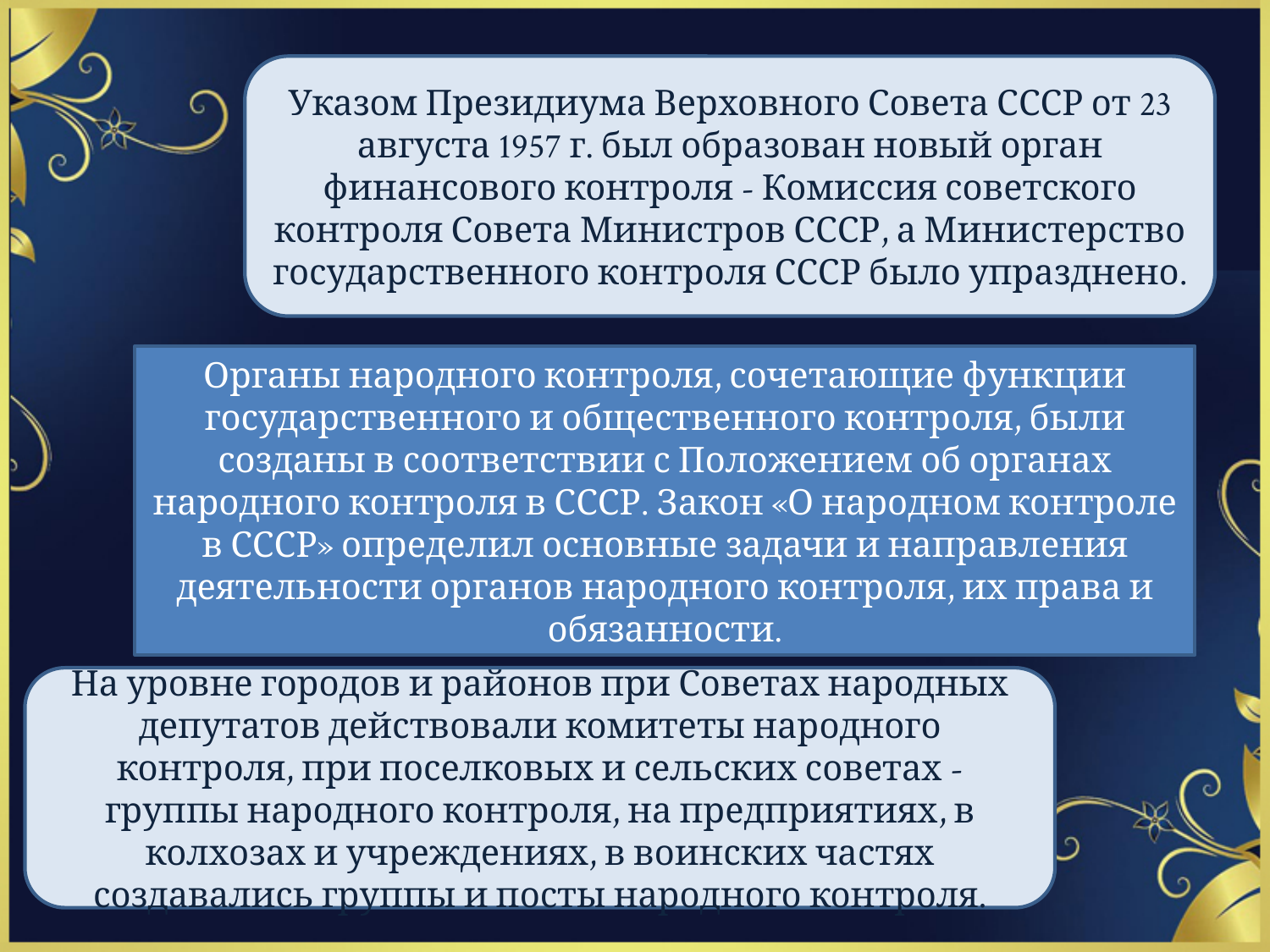

Указом Президиума Верховного Совета СССР от 23 августа 1957 г. был образован новый орган финансового контроля - Комиссия советского контроля Совета Министров СССР, а Министерство государственного контроля СССР было упразднено.
Органы народного контроля, сочетающие функции государствен­ного и общественного контроля, были созданы в соответствии с Положением об органах народного контроля в СССР. Закон «О народном контроле в СССР» определил основные задачи и на­правления деятельности органов народного контроля, их права и обязанности.
На уровне городов и районов при Советах народных депутатов действовали комитеты народного контроля, при поселковых и сельских советах - группы народного контроля, на предприятиях, в колхозах и учреждениях, в воинских частях создавались группы и посты народного контроля.